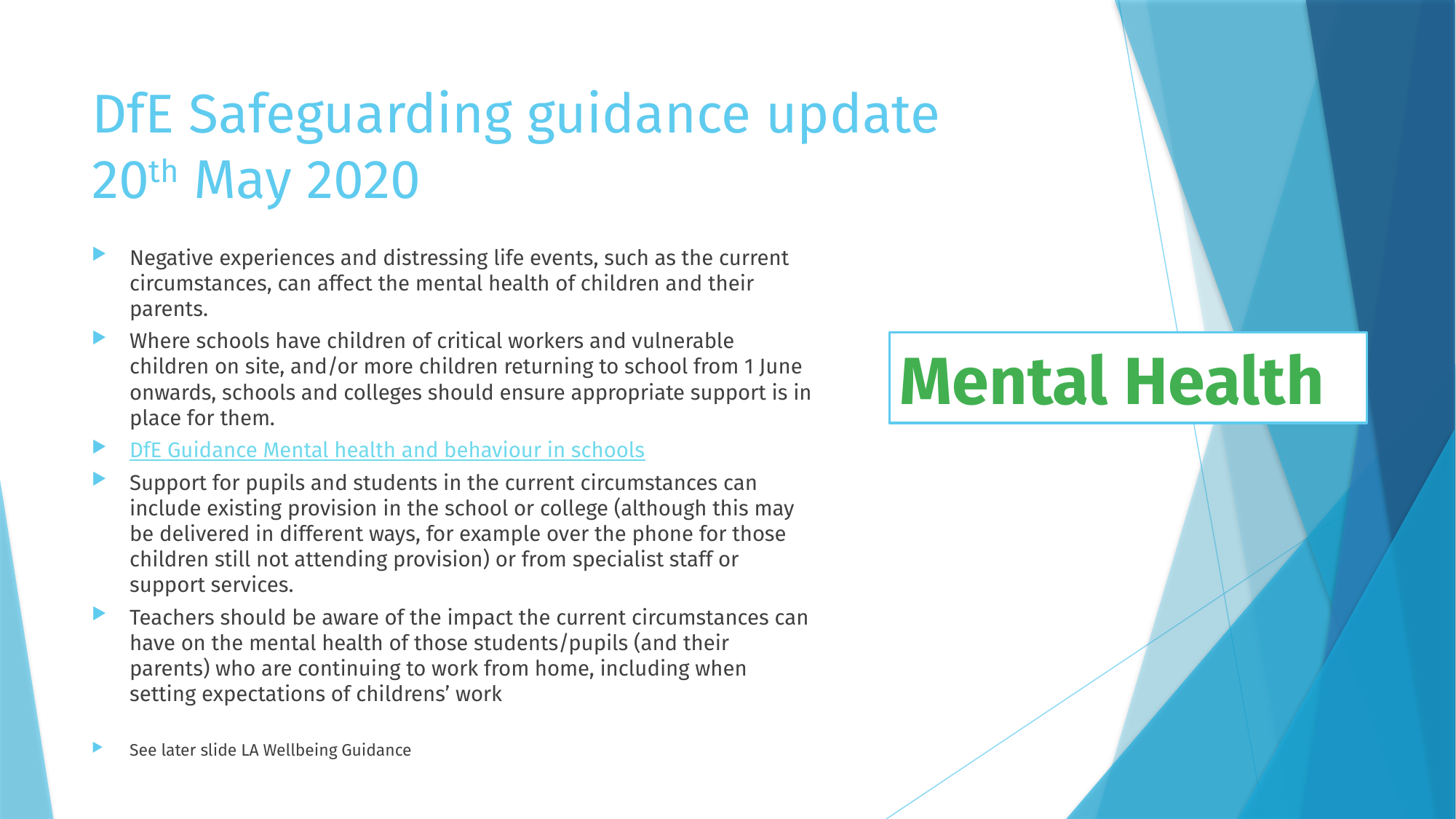

# DfE Safeguarding guidance update 20th May 2020

Negative experiences and distressing life events, such as the current circumstances, can affect the mental health of children and their parents.
Where schools have children of critical workers and vulnerable children on site, and/or more children returning to school from 1 June onwards, schools and colleges should ensure appropriate support is in place for them.
DfE Guidance Mental health and behaviour in schools
Support for pupils and students in the current circumstances can include existing provision in the school or college (although this may be delivered in different ways, for example over the phone for those children still not attending provision) or from specialist staff or support services.
Teachers should be aware of the impact the current circumstances can have on the mental health of those students/pupils (and their parents) who are continuing to work from home, including when setting expectations of childrens’ work

See later slide LA Wellbeing Guidance

Mental Health